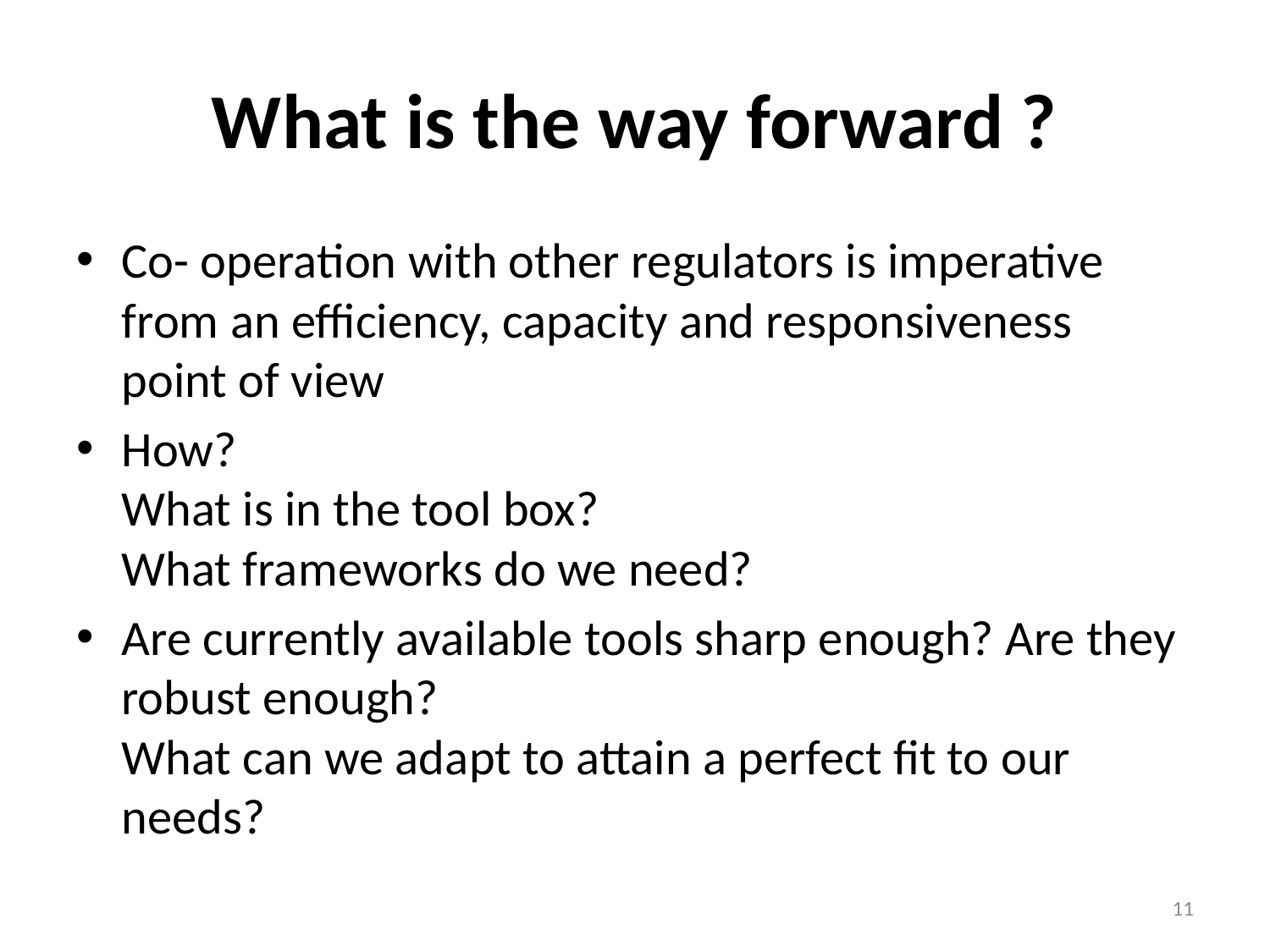

# What is the way forward ?
Co- operation with other regulators is imperative from an efficiency, capacity and responsiveness  point of view
How?
What is in the tool box?
What frameworks do we need?
Are currently available tools sharp enough? Are they robust enough?
What can we adapt to attain a perfect fit to our needs?

11